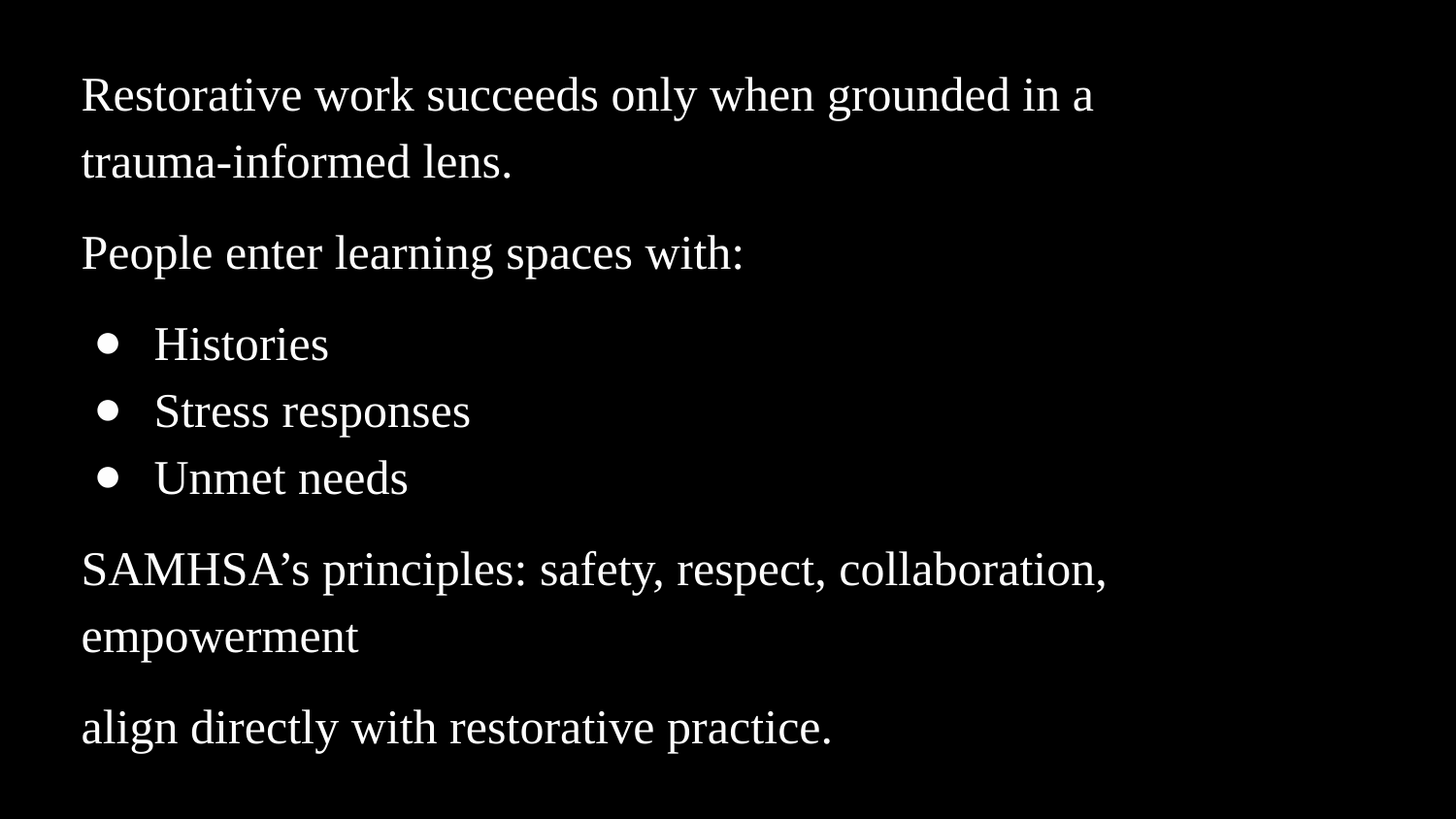

Restorative work succeeds only when grounded in a trauma‑informed lens.
People enter learning spaces with:
Histories
Stress responses
Unmet needs
SAMHSA’s principles: safety, respect, collaboration, empowerment
align directly with restorative practice.